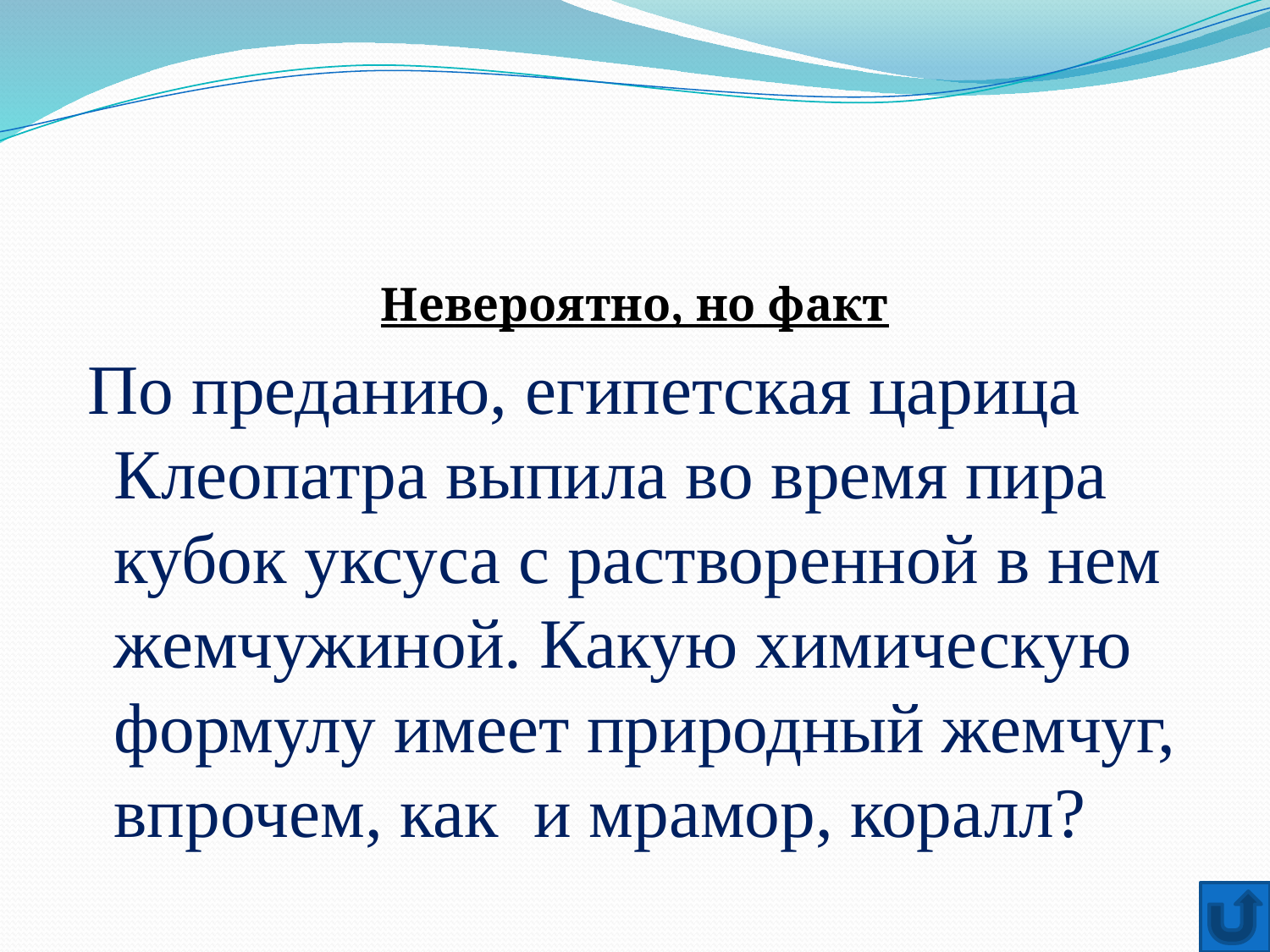

Невероятно, но факт
 По преданию, египетская царица Клеопатра выпила во время пира кубок уксуса с растворенной в нем жемчужиной. Какую химическую формулу имеет природный жемчуг, впрочем, как  и мрамор, коралл?